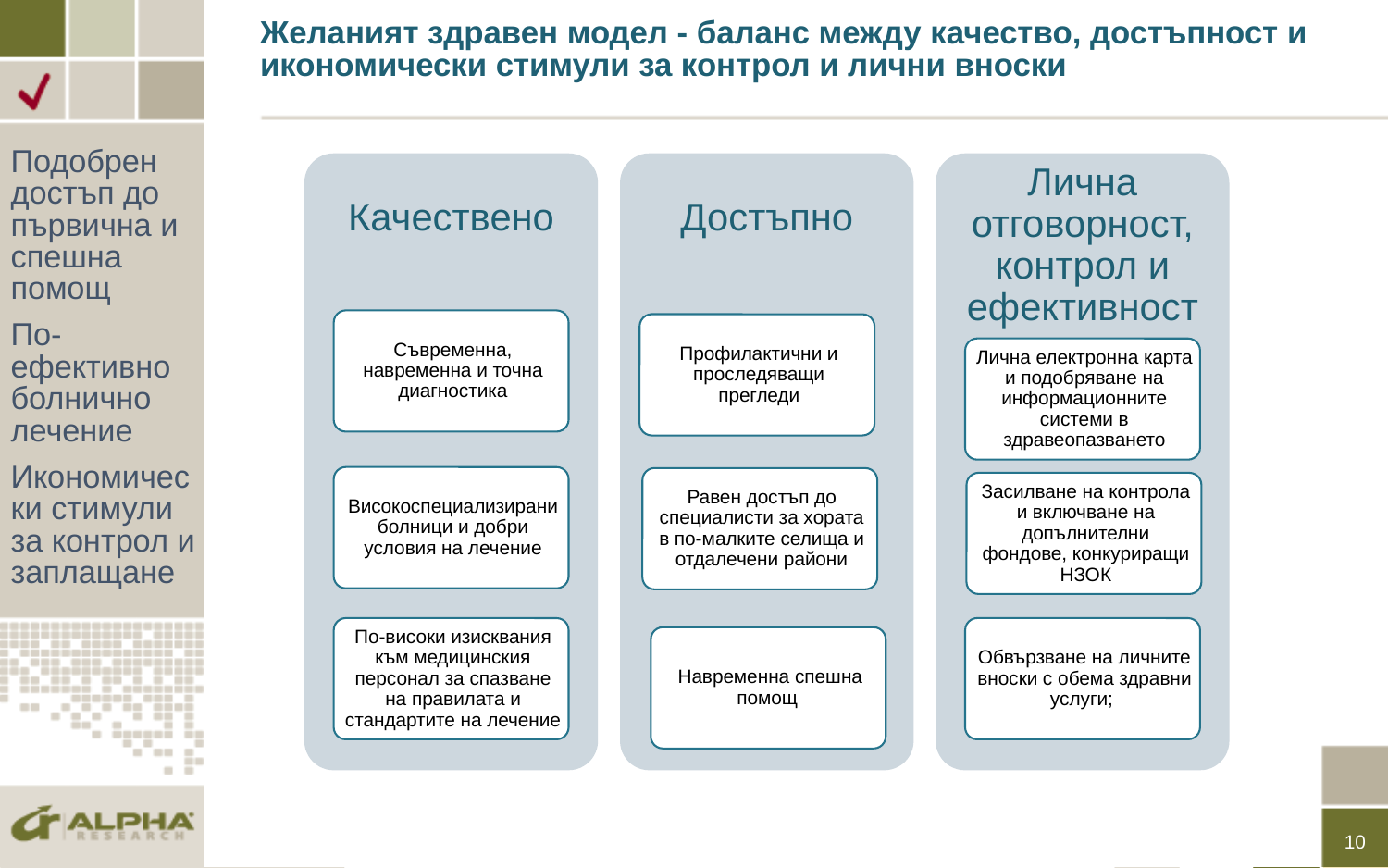

# Желаният здравен модел - баланс между качество, достъпност и икономически стимули за контрол и лични вноски
Подобрен достъп до първична и спешна помощ
По-ефективно болнично лечение
Икономически стимули за контрол и заплащане

Качествено

Съвременна, навременна и точна диагностика
Високоспециализирани болници и добри условия на лечение
По-високи изисквания към медицинския персонал за спазване на правилата и стандартите на лечение
Достъпно

Навременна спешна помощ
Профилактични и проследяващи прегледи
Равен достъп до специалисти за хората в по-малките селища и отдалечени райони
Лична отговорност, контрол и ефективност
Лична електронна карта и подобряване на информационните системи в здравеопазването
Засилване на контрола и включване на допълнителни фондове, конкуриращи НЗОК
Обвързване на личните вноски с обема здравни услуги;

10